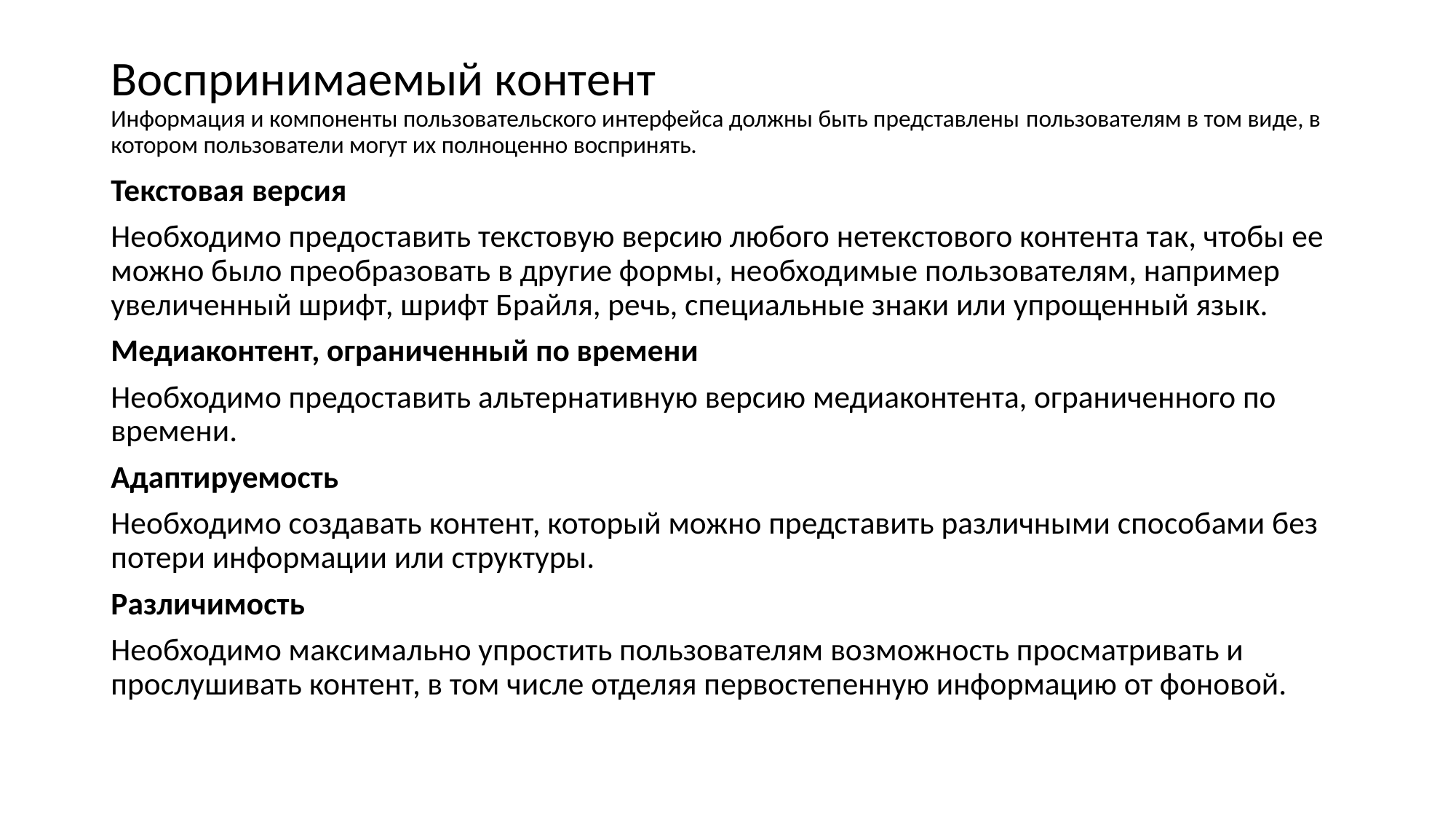

# Воспринимаемый контент Информация и компоненты пользовательского интерфейса должны быть представлены пользователям в том виде, в котором пользователи могут их полноценно воспринять.
Текстовая версия
Необходимо предоставить текстовую версию любого нетекстового контента так, чтобы ее можно было преобразовать в другие формы, необходимые пользователям, например увеличенный шрифт, шрифт Брайля, речь, специальные знаки или упрощенный язык.
Медиаконтент, ограниченный по времени
Необходимо предоставить альтернативную версию медиаконтента, ограниченного по времени.
Адаптируемость
Необходимо создавать контент, который можно представить различными способами без потери информации или структуры.
Различимость
Необходимо максимально упростить пользователям возможность просматривать и прослушивать контент, в том числе отделяя первостепенную информацию от фоновой.